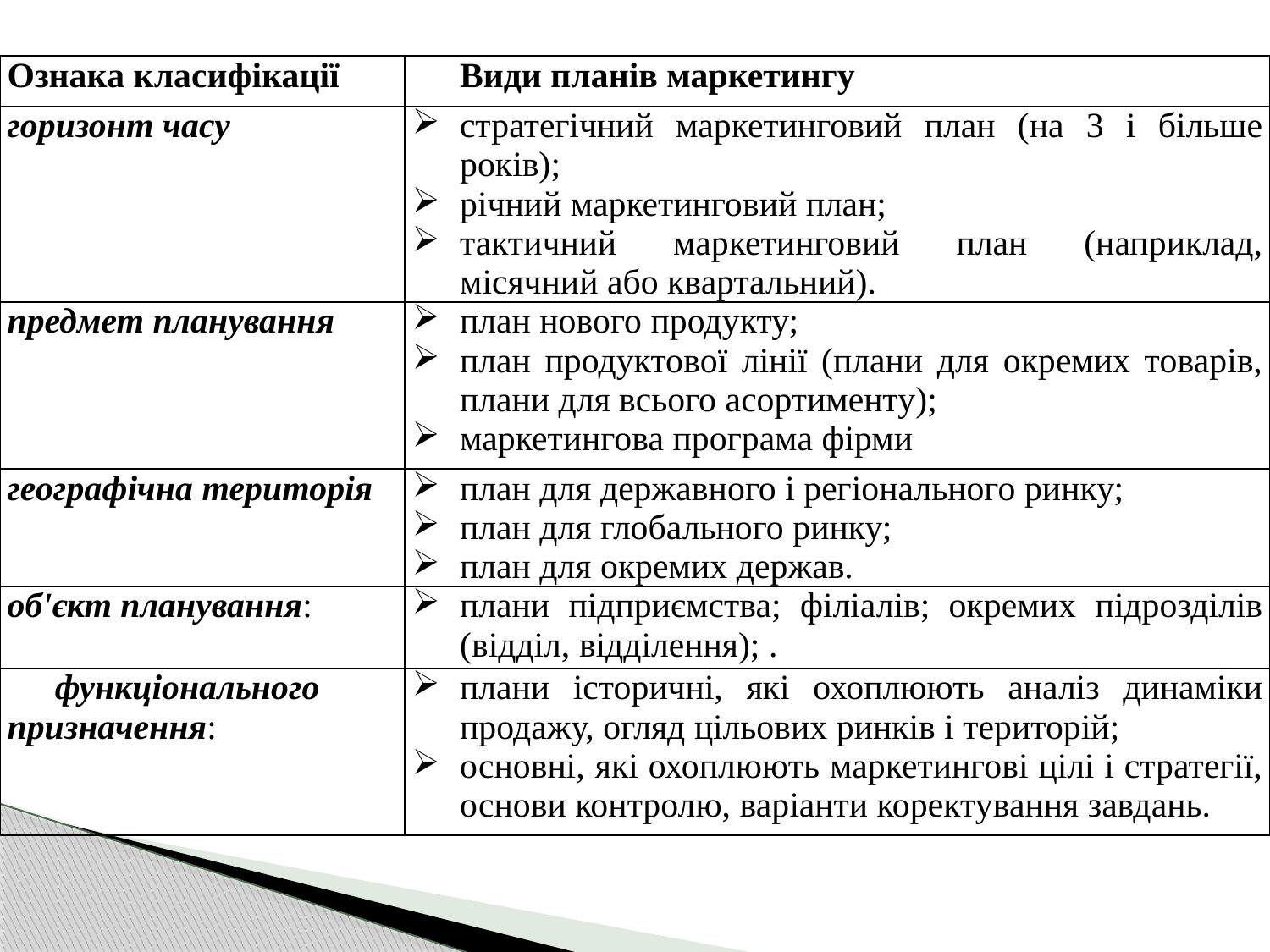

| Ознака класифікації | Види планів маркетингу |
| --- | --- |
| горизонт часу | стратегічний маркетинговий план (на 3 і більше років); річний маркетинговий план; тактичний маркетинговий план (наприклад, місячний або квартальний). |
| предмет планування | план нового продукту; план продуктової лінії (плани для окремих товарів, плани для всього асортименту); маркетингова програма фірми |
| географічна територія | план для державного і регіонального ринку; план для глобального ринку; план для окремих держав. |
| об'єкт планування: | плани підприємства; філіалів; окремих підрозділів (відділ, відділення); . |
| функціонального призначення: | плани історичні, які охоплюють аналіз динаміки продажу, огляд цільових ринків і територій; основні, які охоплюють маркетингові цілі і стратегії, основи контролю, варіанти коректування завдань. |